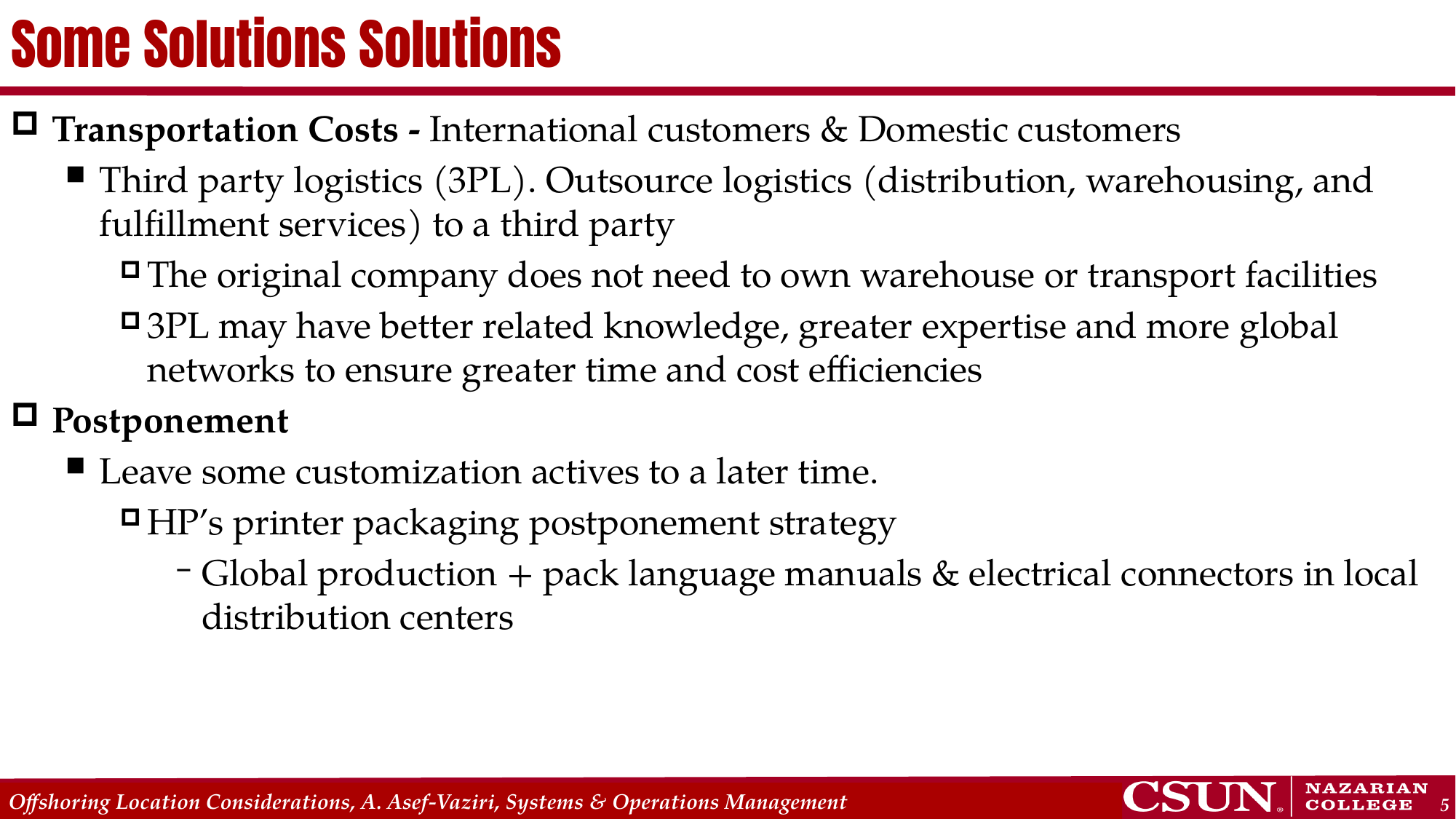

# Some Solutions Solutions
Transportation Costs - International customers & Domestic customers
Third party logistics (3PL). Outsource logistics (distribution, warehousing, and fulfillment services) to a third party
The original company does not need to own warehouse or transport facilities
3PL may have better related knowledge, greater expertise and more global networks to ensure greater time and cost efficiencies
Postponement
Leave some customization actives to a later time.
HP’s printer packaging postponement strategy
Global production + pack language manuals & electrical connectors in local distribution centers